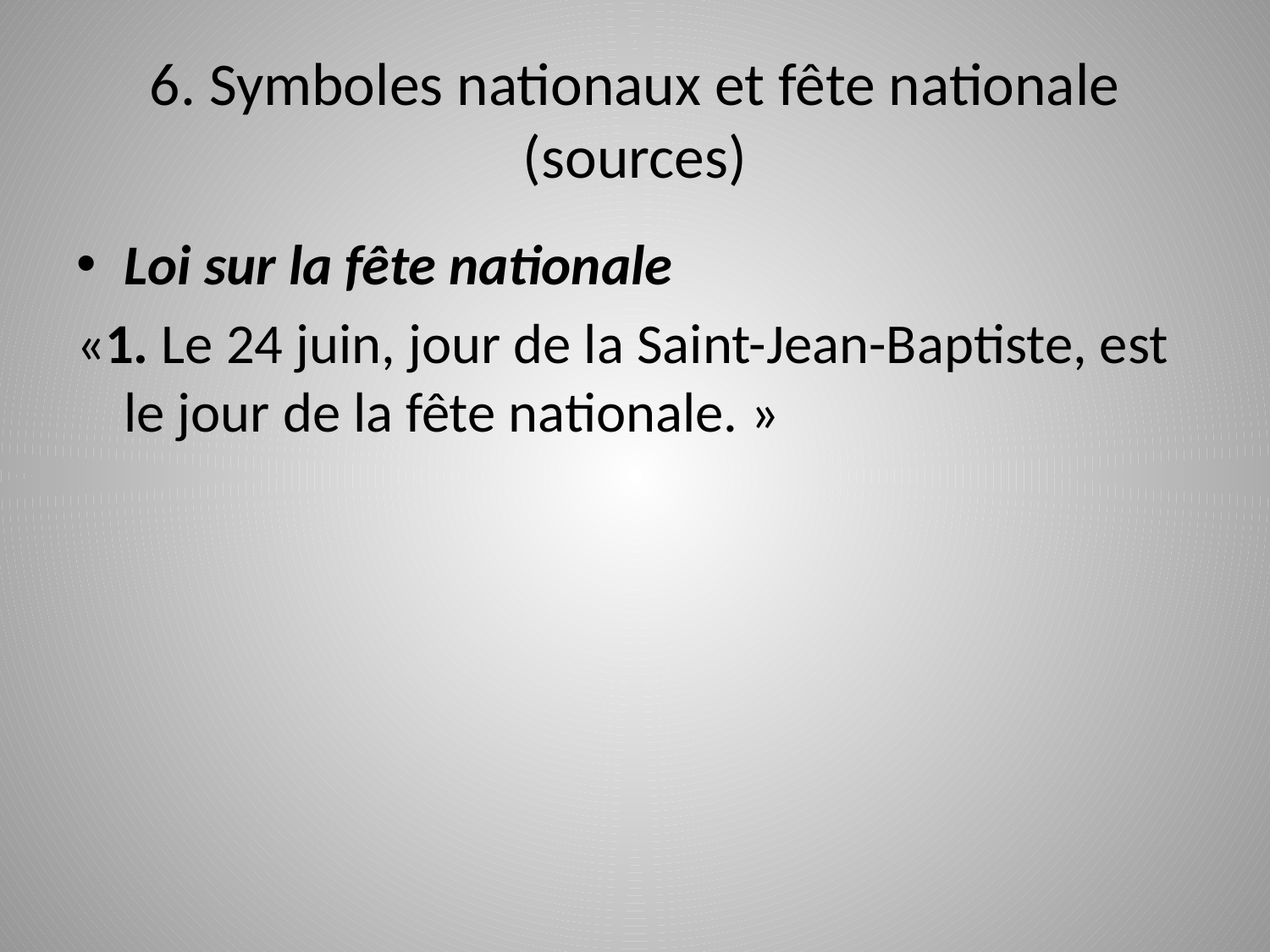

# 6. Symboles nationaux et fête nationale (sources)
Loi sur la fête nationale
«1. Le 24 juin, jour de la Saint-Jean-Baptiste, est le jour de la fête nationale. »